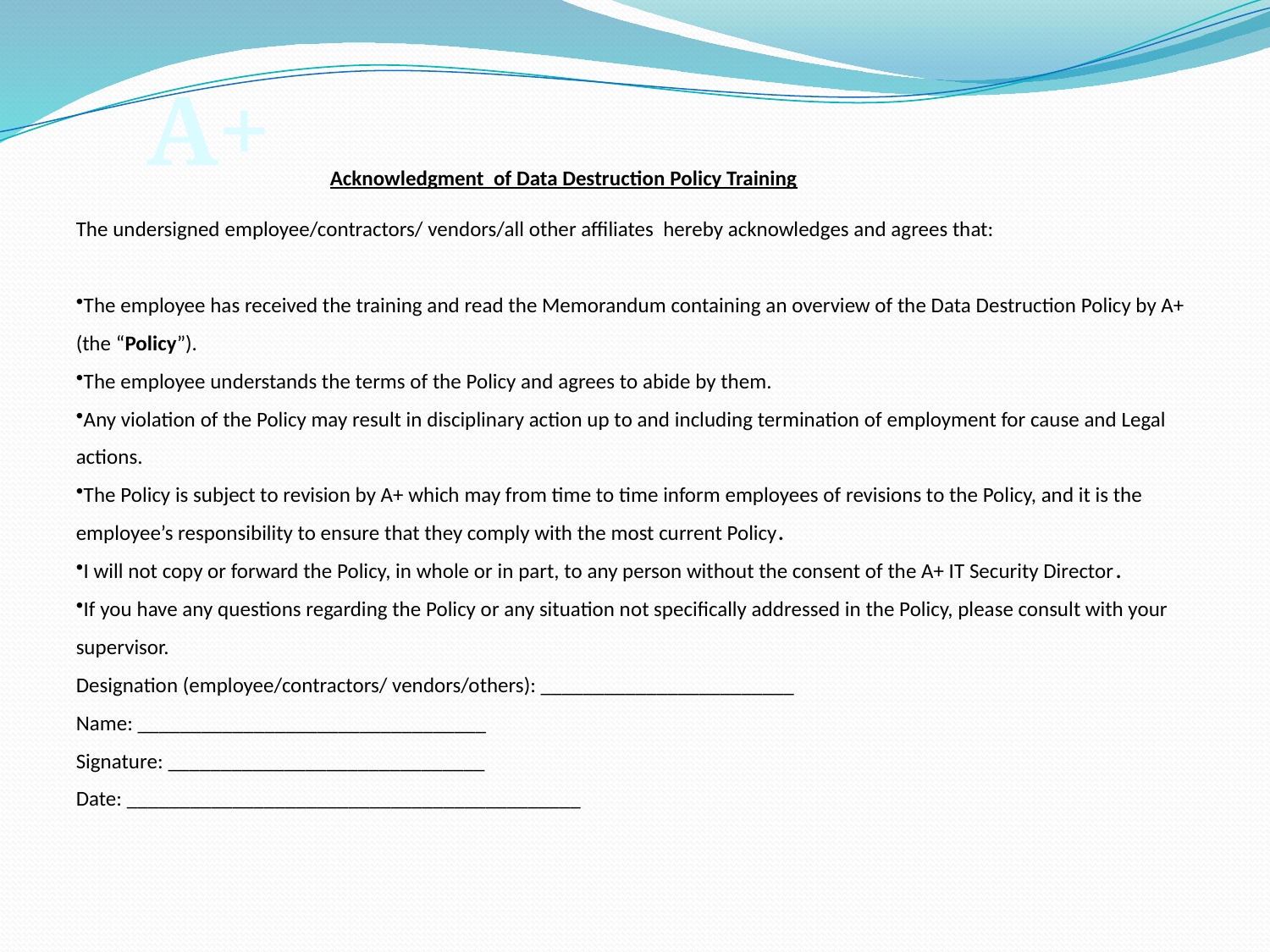

A+
		Acknowledgment  of Data Destruction Policy Training

The undersigned employee/contractors/ vendors/all other affiliates  hereby acknowledges and agrees that:

The employee has received the training and read the Memorandum containing an overview of the Data Destruction Policy by A+ (the “Policy”).
The employee understands the terms of the Policy and agrees to abide by them.
Any violation of the Policy may result in disciplinary action up to and including termination of employment for cause and Legal actions.
The Policy is subject to revision by A+ which may from time to time inform employees of revisions to the Policy, and it is the employee’s responsibility to ensure that they comply with the most current Policy.
I will not copy or forward the Policy, in whole or in part, to any person without the consent of the A+ IT Security Director.
If you have any questions regarding the Policy or any situation not specifically addressed in the Policy, please consult with your supervisor.
Designation (employee/contractors/ vendors/others): ________________________
Name: _________________________________
Signature: ______________________________
Date: ___________________________________________